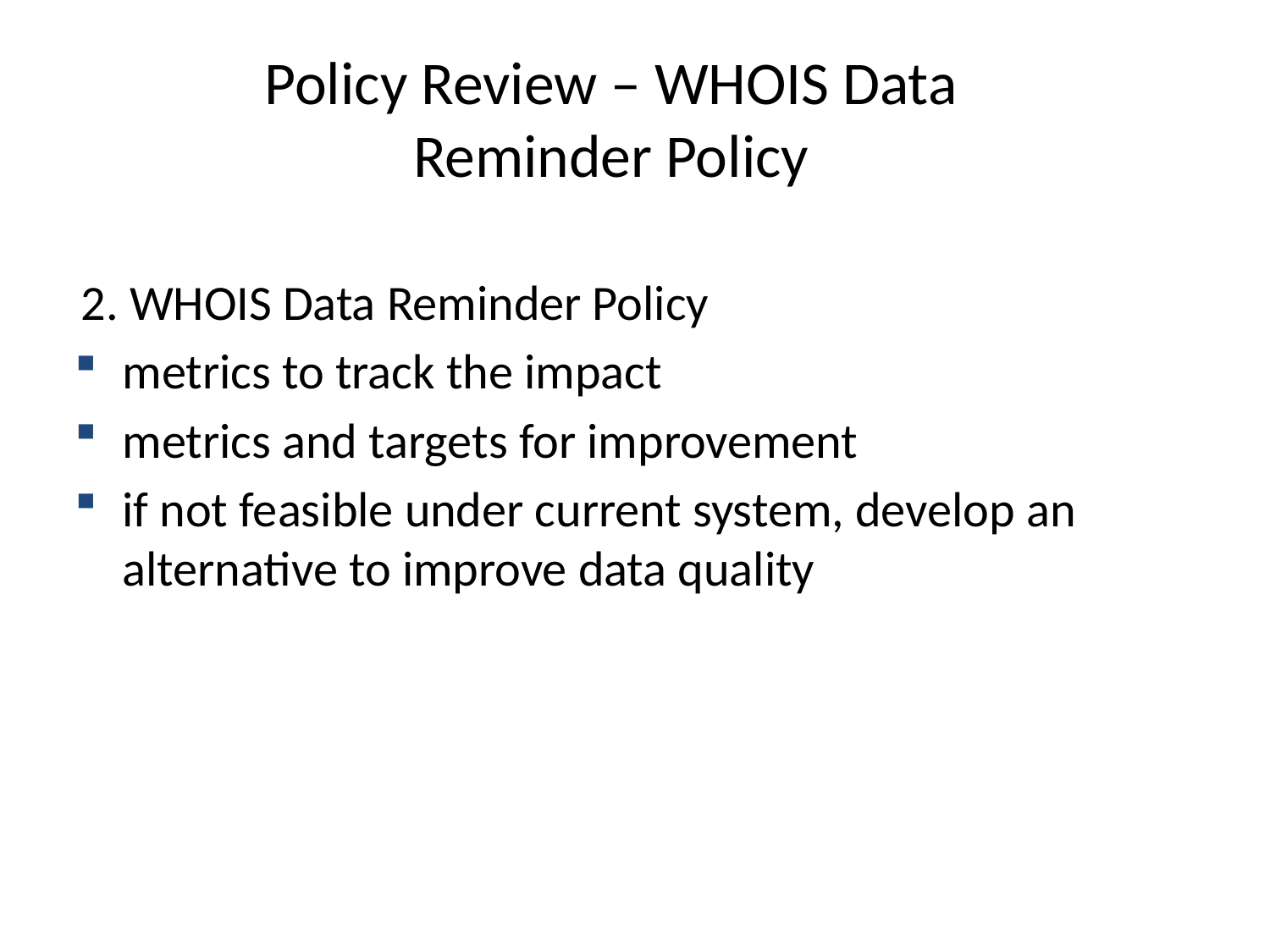

# Policy Review – WHOIS Data Reminder Policy
2. WHOIS Data Reminder Policy
metrics to track the impact
metrics and targets for improvement
if not feasible under current system, develop an alternative to improve data quality